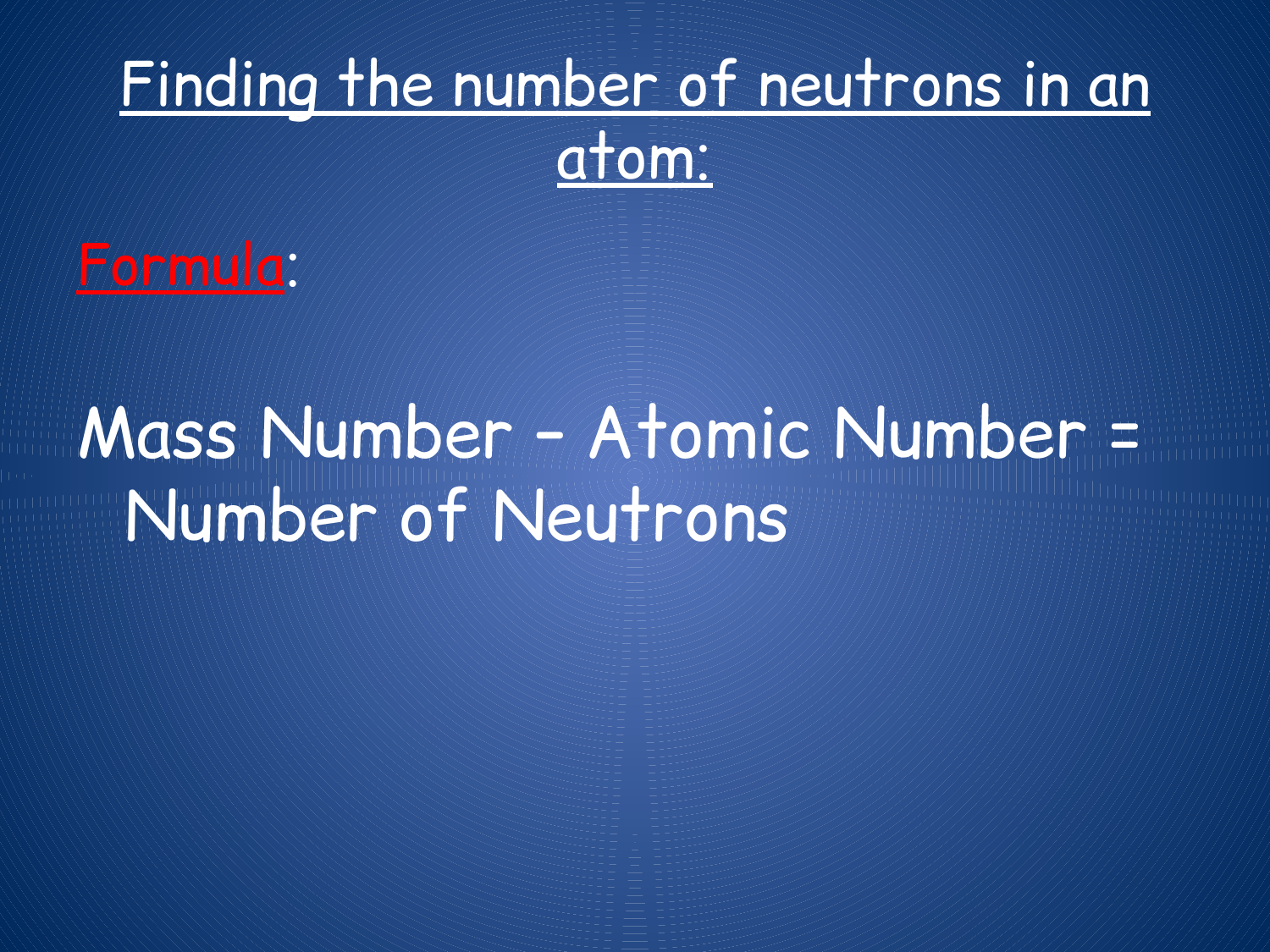

# Finding the number of neutrons in an atom:
Formula:

Mass Number – Atomic Number = Number of Neutrons